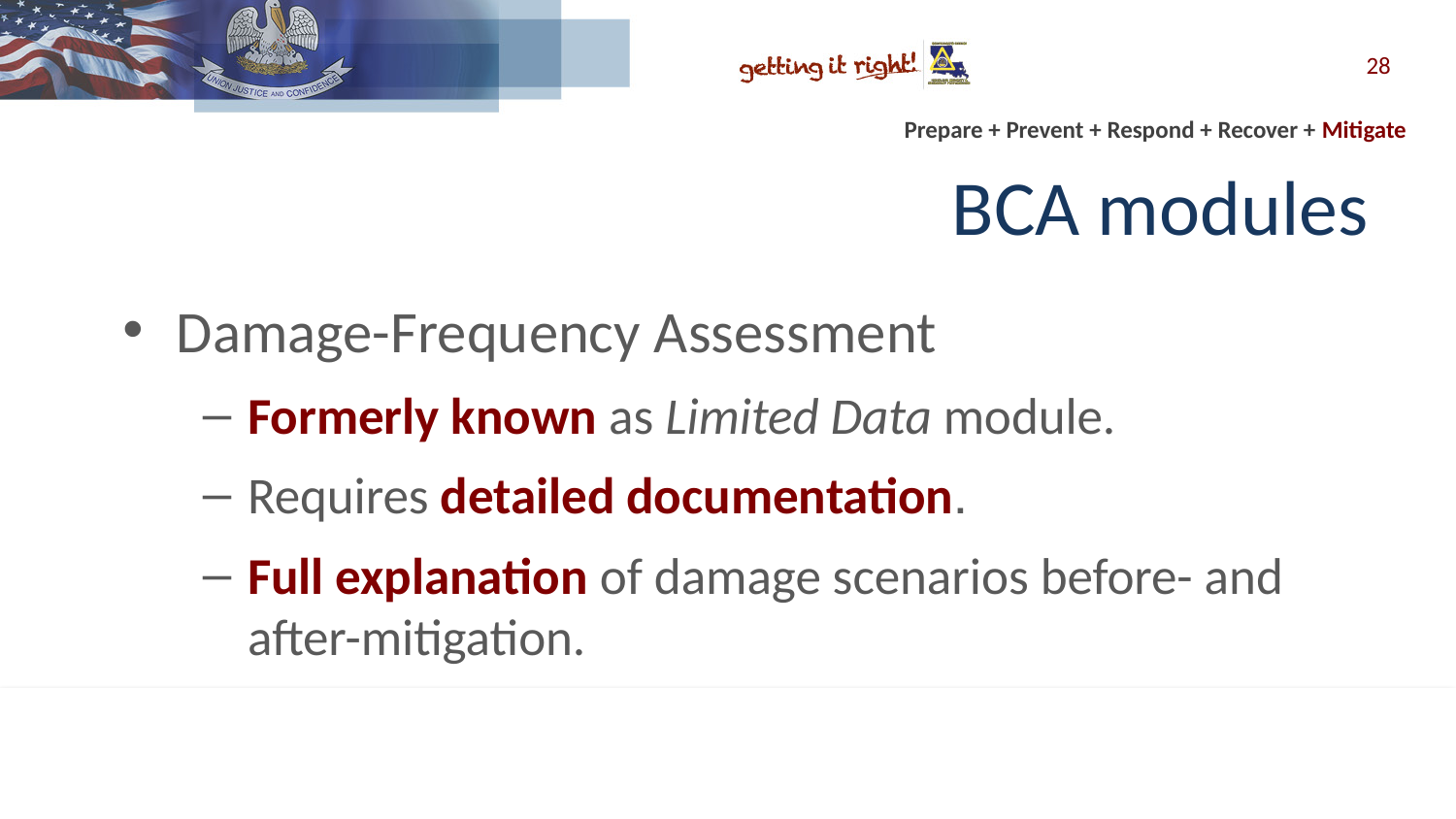

28
# BCA modules
Damage-Frequency Assessment
Formerly known as Limited Data module.
Requires detailed documentation.
Full explanation of damage scenarios before- and after-mitigation.